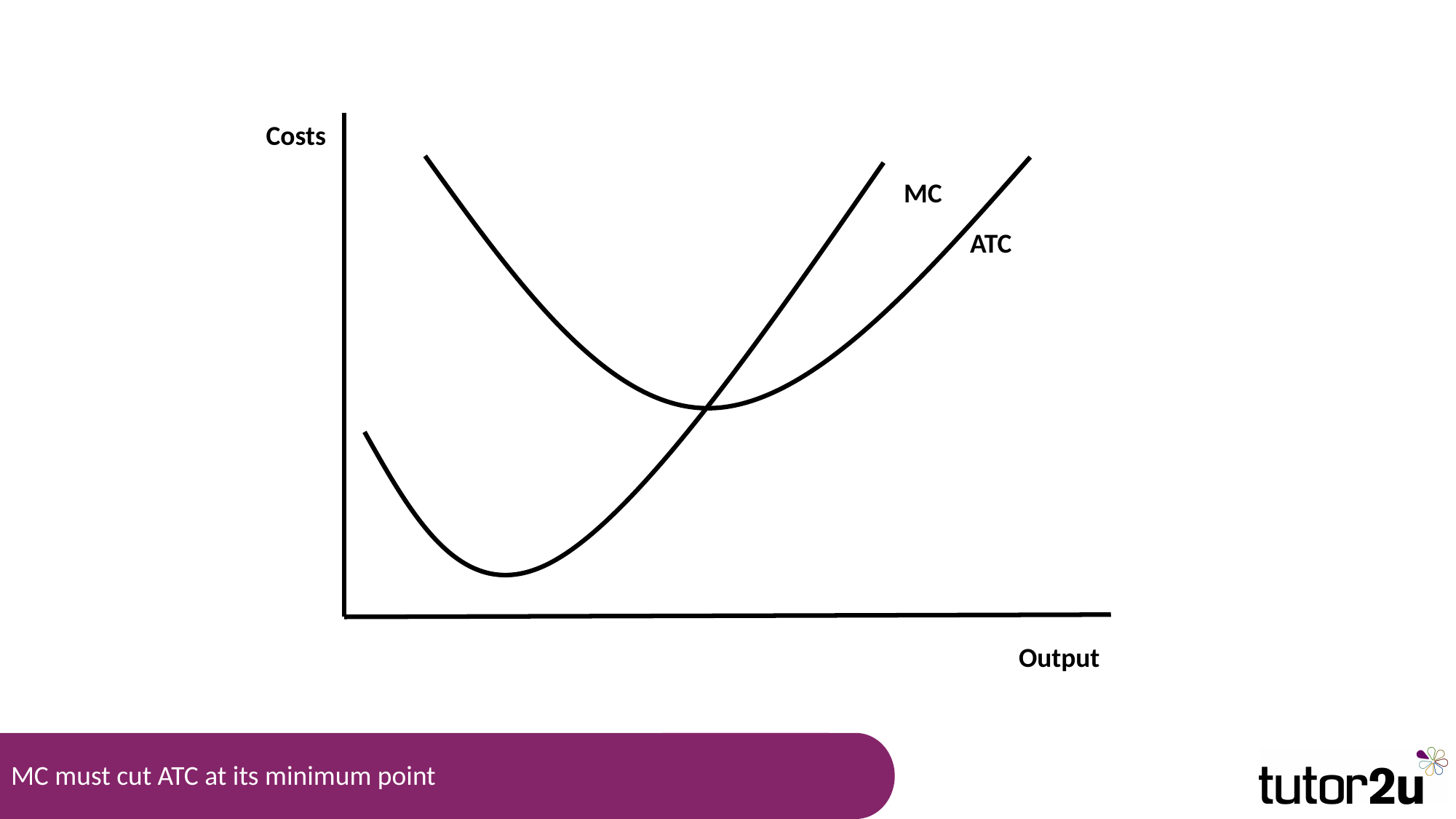

Costs

MC
ATC
Output
# MC must cut ATC at its minimum point